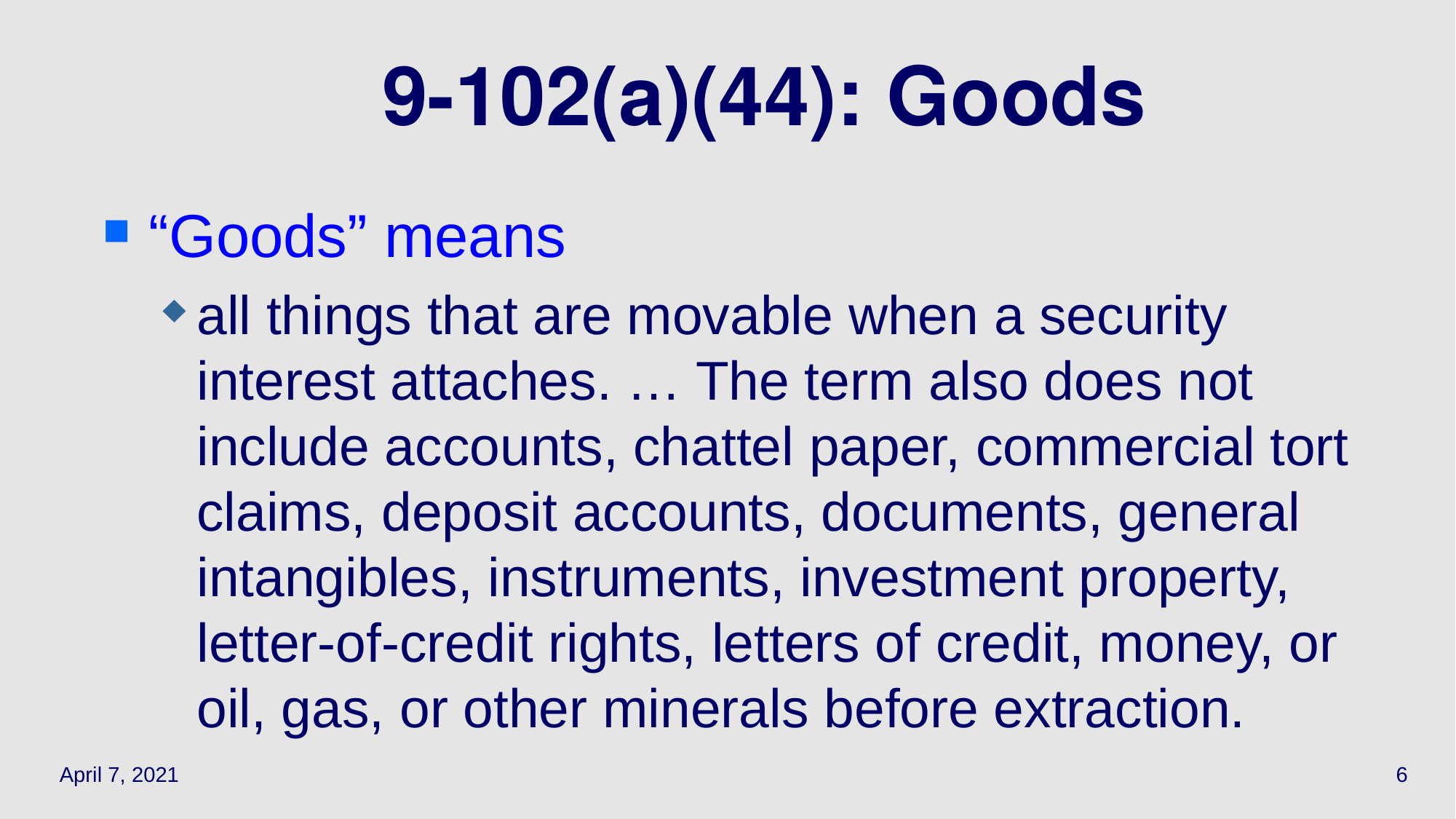

# 9-102(a)(44): Goods
“Goods” means
all things that are movable when a security interest attaches. … The term also does not include accounts, chattel paper, commercial tort claims, deposit accounts, documents, general intangibles, instruments, investment property, letter-of-credit rights, letters of credit, money, or oil, gas, or other minerals before extraction.

April 7, 2021
6